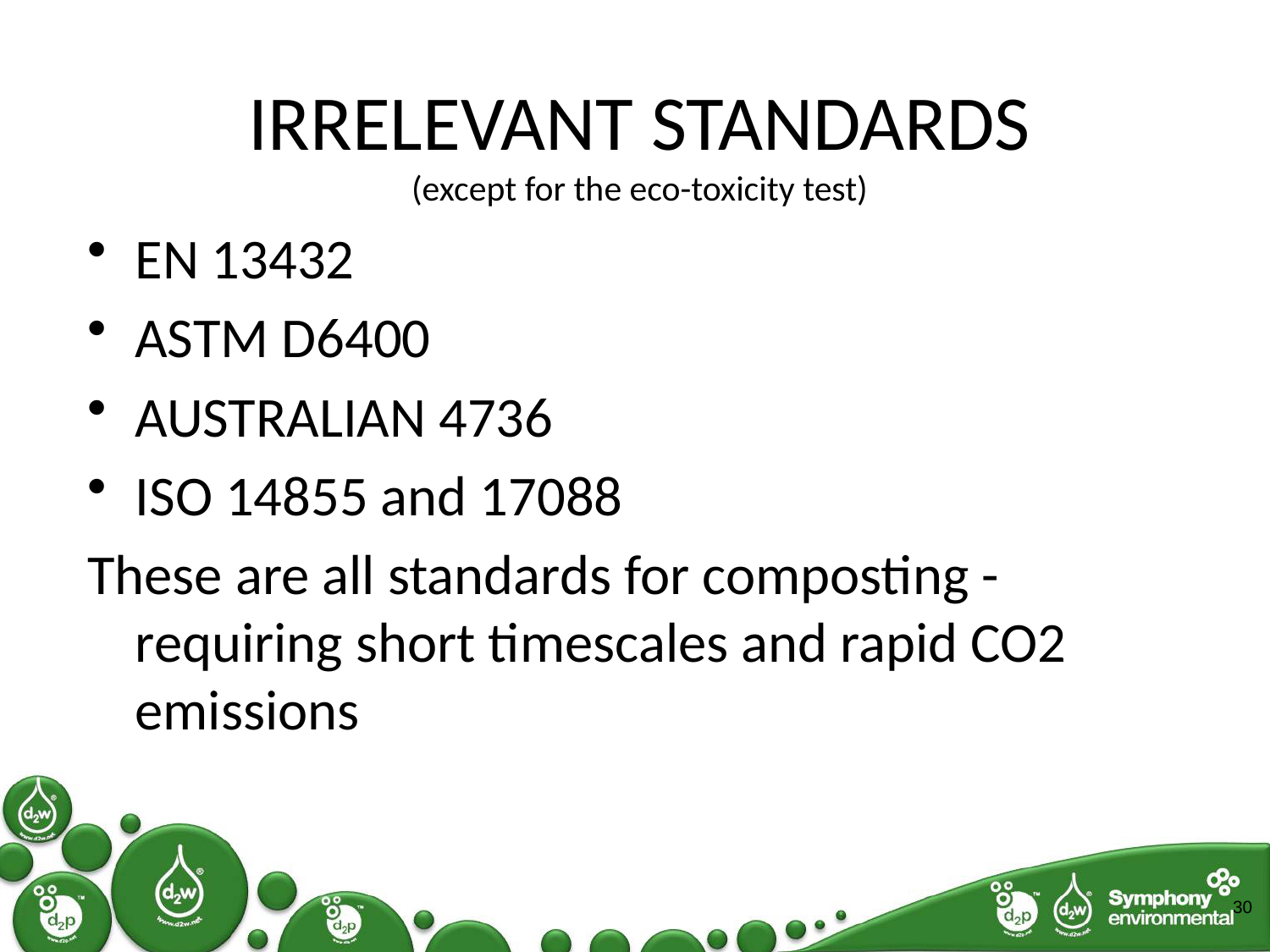

# IRRELEVANT STANDARDS (except for the eco-toxicity test)
EN 13432
ASTM D6400
AUSTRALIAN 4736
ISO 14855 and 17088
These are all standards for composting -  requiring short timescales and rapid CO2 emissions

30